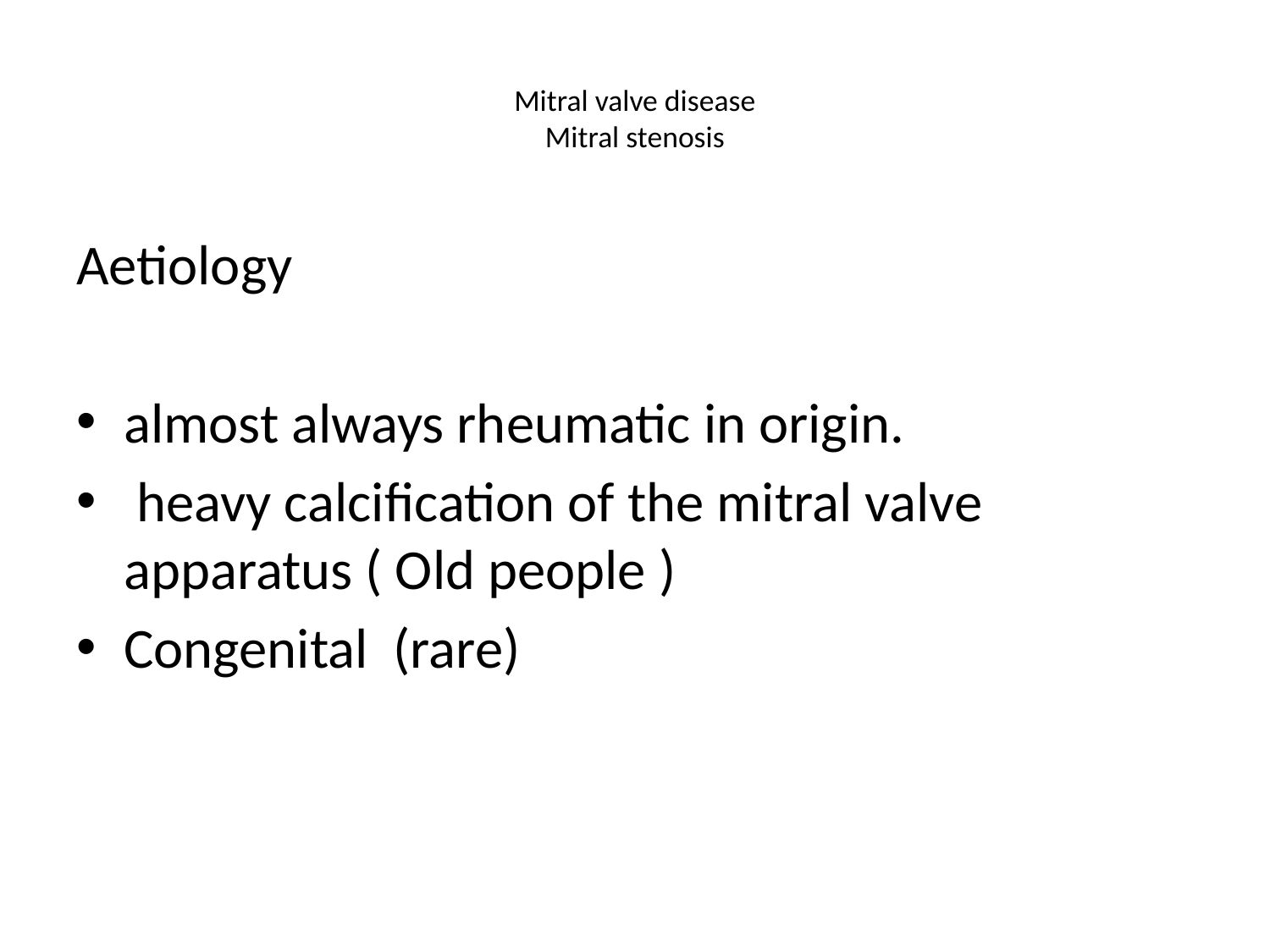

# Mitral valve disease Mitral stenosis
Aetiology

almost always rheumatic in origin.
 heavy calcification of the mitral valve apparatus ( Old people )
Congenital  (rare)